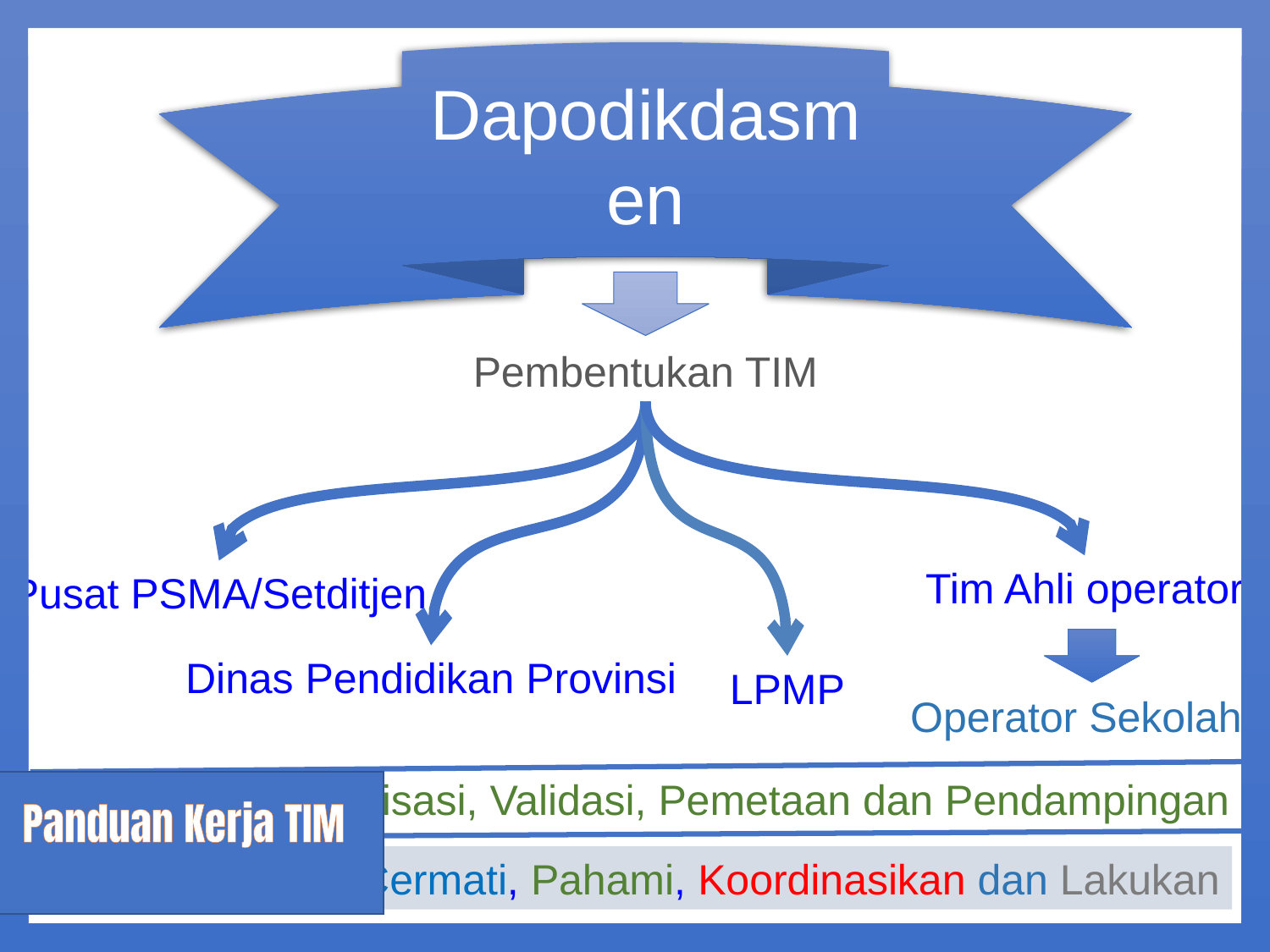

Dapodikdasmen

Pembentukan TIM
Tim Ahli operator
Pusat PSMA/Setditjen

Dinas Pendidikan Provinsi
LPMP
Operator Sekolah
Sosialisasi, Validasi, Pemetaan dan Pendampingan

Panduan Kerja TIM
Cermati, Pahami, Koordinasikan dan Lakukan